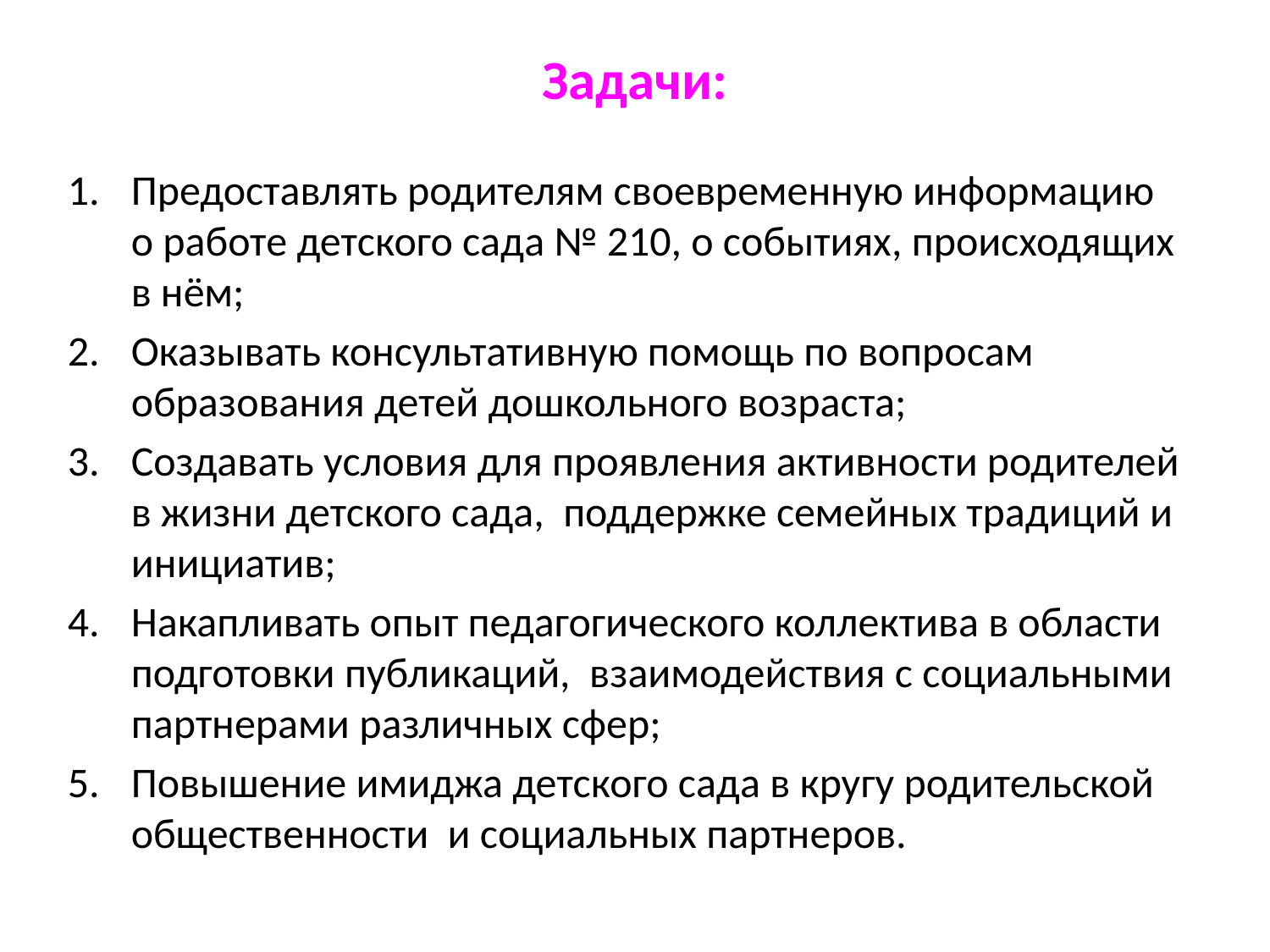

Задачи:
Предоставлять родителям своевременную информацию о работе детского сада № 210, о событиях, происходящих в нём;
Оказывать консультативную помощь по вопросам образования детей дошкольного возраста;
Создавать условия для проявления активности родителей в жизни детского сада,  поддержке семейных традиций и инициатив;
Накапливать опыт педагогического коллектива в области подготовки публикаций,  взаимодействия с социальными партнерами различных сфер;
Повышение имиджа детского сада в кругу родительской общественности  и социальных партнеров.